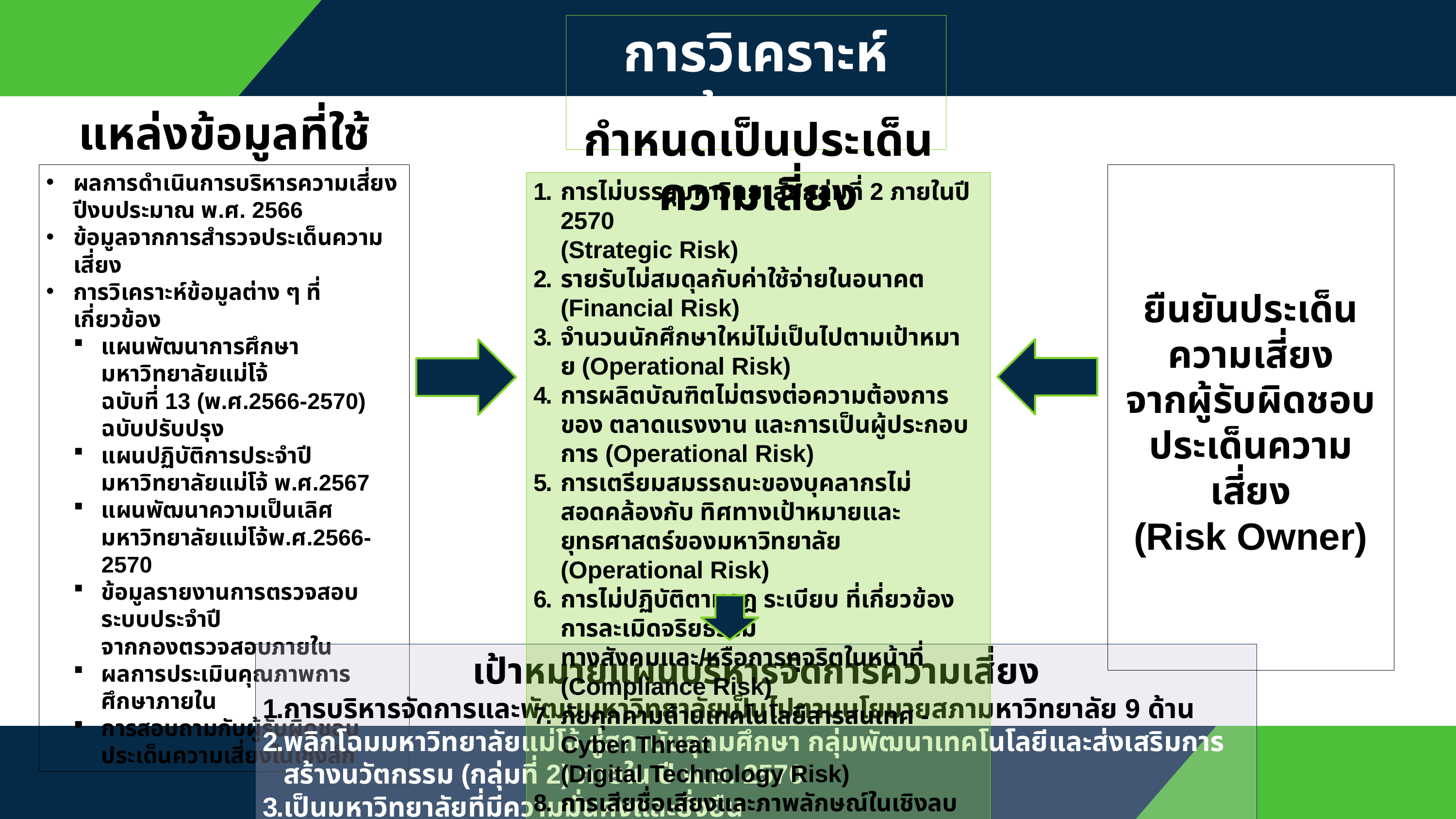

การวิเคราะห์ข้อมูล
แหล่งข้อมูลที่ใช้
กำหนดเป็นประเด็นความเสี่ยง
การไม่บรรลุมหาวิทยาลัยกลุ่มที่ 2 ภายในปี 2570
(Strategic Risk)
รายรับไม่สมดุลกับค่าใช้จ่ายในอนาคต (Financial Risk)
จำนวนนักศึกษาใหม่ไม่เป็นไปตามเป้าหมาย (Operational Risk)
การผลิตบัณฑิตไม่ตรงต่อความต้องการของ ตลาดแรงงาน และการเป็นผู้ประกอบการ (Operational Risk)
การเตรียมสมรรถนะของบุคลากรไม่สอดคล้องกับ ทิศทางเป้าหมายและยุทธศาสตร์ของมหาวิทยาลัย (Operational Risk)
การไม่ปฏิบัติตามกฎ ระเบียบ ที่เกี่ยวข้อง การละเมิดจริยธรรม
ทางสังคมและ/หรือการทุจริตในหน้าที่ (Compliance Risk)
ภัยคุกคามด้านเทคโนโลยีสารสนเทศ - Cyber Threat
(Digital Technology Risk)
การเสียชื่อเสียงและภาพลักษณ์ในเชิงลบกับมหาวิทยาลัย (Reputation Risk)
ผลการดำเนินการบริหารความเสี่ยงปีงบประมาณ พ.ศ. 2566
ข้อมูลจากการสำรวจประเด็นความเสี่ยง
การวิเคราะห์ข้อมูลต่าง ๆ ที่เกี่ยวข้อง
แผนพัฒนาการศึกษามหาวิทยาลัยแม่โจ้
ฉบับที่ 13 (พ.ศ.2566-2570) ฉบับปรับปรุง
แผนปฏิบัติการประจำปี มหาวิทยาลัยแม่โจ้ พ.ศ.2567
แผนพัฒนาความเป็นเลิศมหาวิทยาลัยแม่โจ้พ.ศ.2566-2570
ข้อมูลรายงานการตรวจสอบระบบประจำปี
จากกองตรวจสอบภายใน
ผลการประเมินคุณภาพการศึกษาภายใน
การสอบถามกับผู้รับผิดชอบประเด็นความเสี่ยงในเชิงลึก

ยืนยันประเด็นความเสี่ยง
จากผู้รับผิดชอบ
ประเด็นความเสี่ยง
(Risk Owner)

เป้าหมายแผนบริหารจัดการความเสี่ยง
การบริหารจัดการและพัฒนมหาวิทยาลัยเป็นไปตามนโยบายสภามหาวิทยาลัย 9 ด้าน
พลิกโฉมมหาวิทยาลัยแม่โจ้ สู่สถาบันอุดมศึกษา กลุ่มพัฒนาเทคโนโลยีและส่งเสริมการสร้างนวัตกรรม (กลุ่มที่ 2) ภายใน ปี พ.ศ. 2570
เป็นมหาวิทยาลัยที่มีความมั่นคงและยั่งยืน